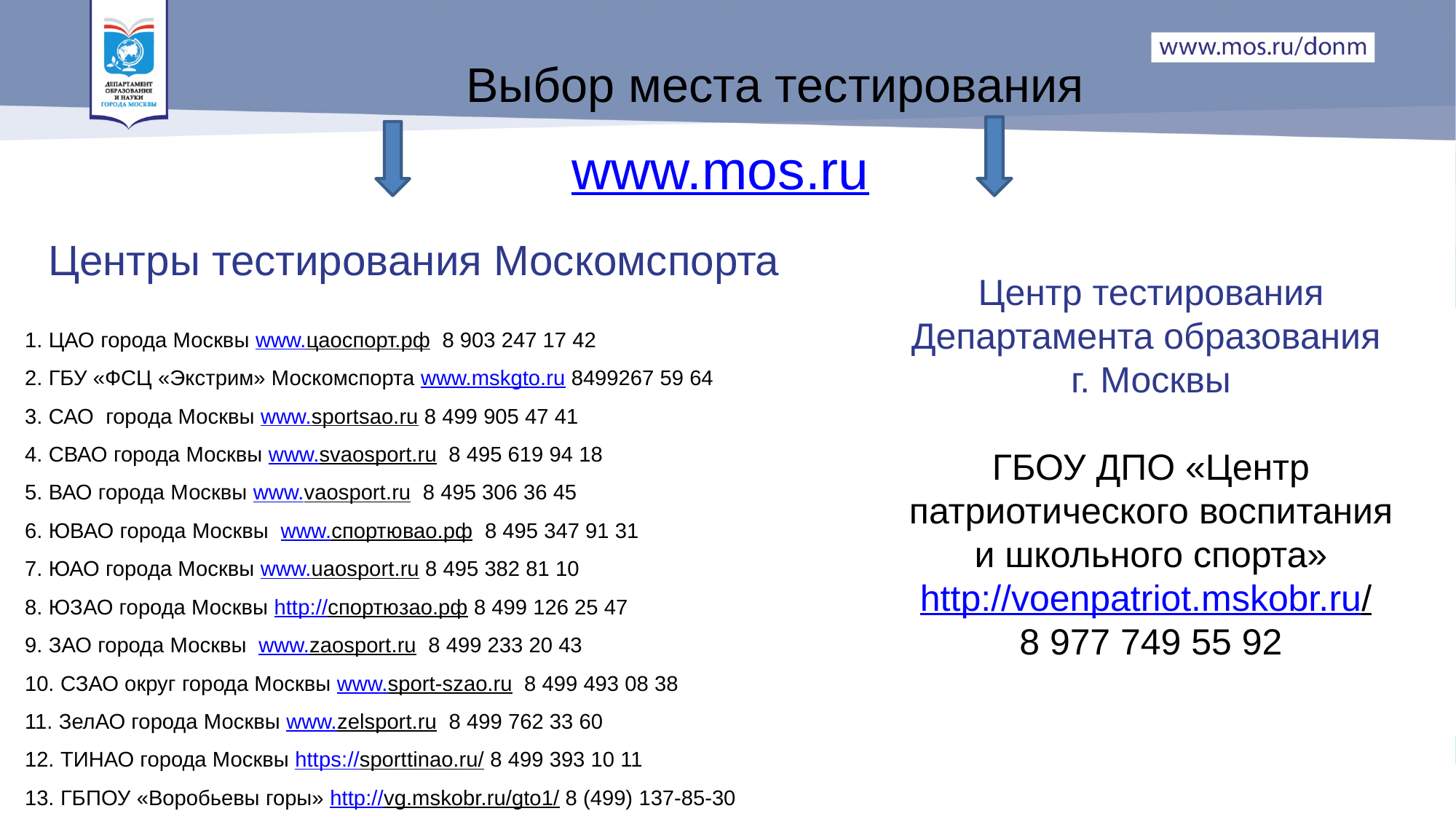

Выбор места тестирования

www.mos.ru
Центры тестирования Москомспорта

1. ЦАО города Москвы www.цаоспорт.рф  8 903 247 17 42
2. ГБУ «ФСЦ «Экстрим» Москомспорта www.mskgto.ru 8499267 59 64
3. САО  города Москвы www.sportsao.ru 8 499 905 47 41
4. СВАО города Москвы www.svaosport.ru  8 495 619 94 18
5. ВАО города Москвы www.vaosport.ru  8 495 306 36 45
6. ЮВАО города Москвы  www.спортювао.рф  8 495 347 91 31
7. ЮАО города Москвы www.uaosport.ru 8 495 382 81 10
8. ЮЗАО города Москвы http://спортюзао.рф 8 499 126 25 47
9. ЗАО города Москвы  www.zaosport.ru  8 499 233 20 43
10. СЗАО округ города Москвы www.sport-szao.ru  8 499 493 08 38
11. ЗелАО города Москвы www.zelsport.ru  8 499 762 33 60
12. ТИНАО города Москвы https://sporttinao.ru/ 8 499 393 10 11
13. ГБПОУ «Воробьевы горы» http://vg.mskobr.ru/gto1/ 8 (499) 137-85-30

Центр тестирования Департамента образования
г. Москвы

ГБОУ ДПО «Центр патриотического воспитания и школьного спорта»
http://voenpatriot.mskobr.ru/
8 977 749 55 92